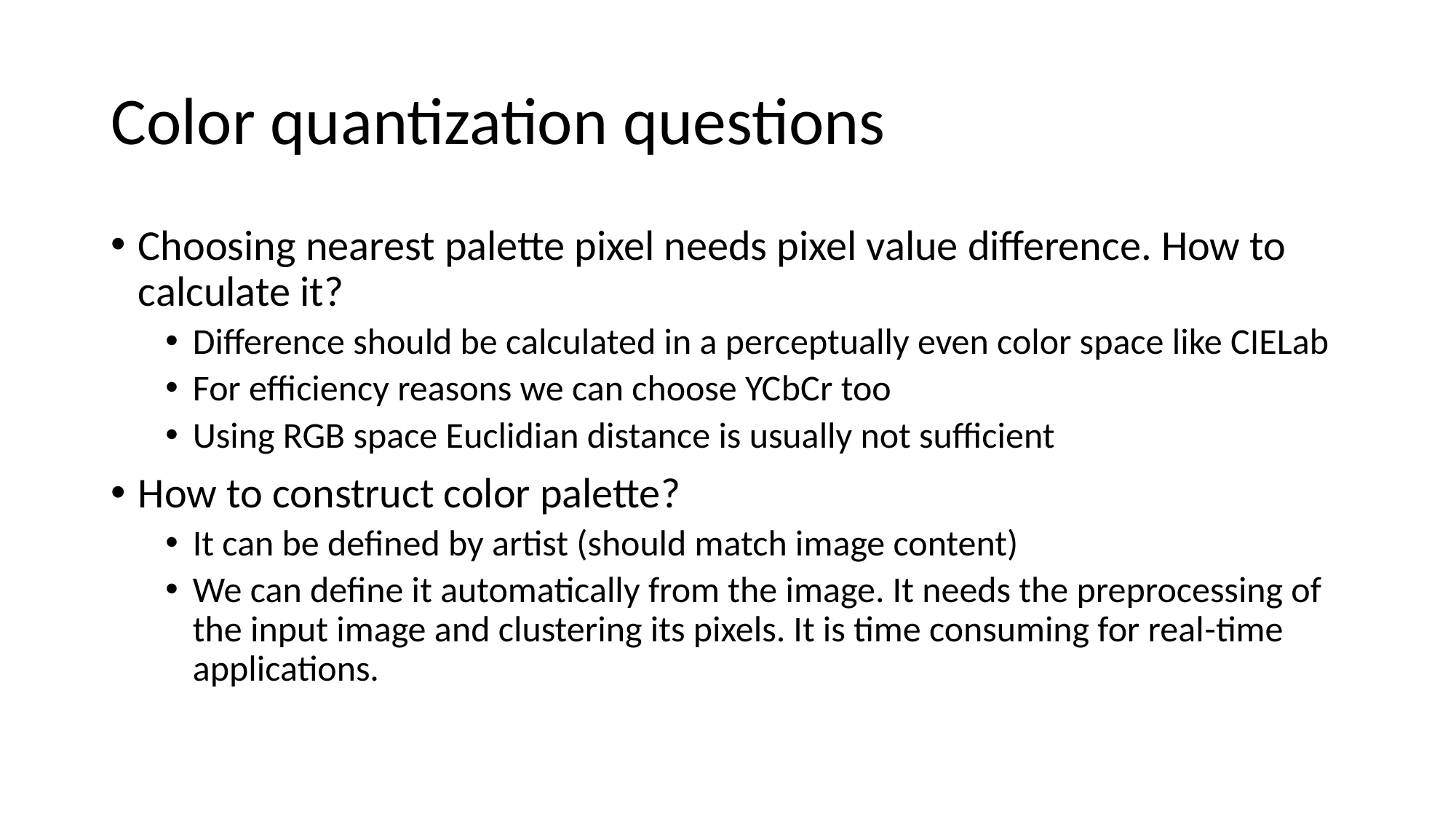

# Color quantization questions
Choosing nearest palette pixel needs pixel value difference. How to calculate it?
Difference should be calculated in a perceptually even color space like CIELab
For efficiency reasons we can choose YCbCr too
Using RGB space Euclidian distance is usually not sufficient
How to construct color palette?
It can be defined by artist (should match image content)
We can define it automatically from the image. It needs the preprocessing of the input image and clustering its pixels. It is time consuming for real-time applications.